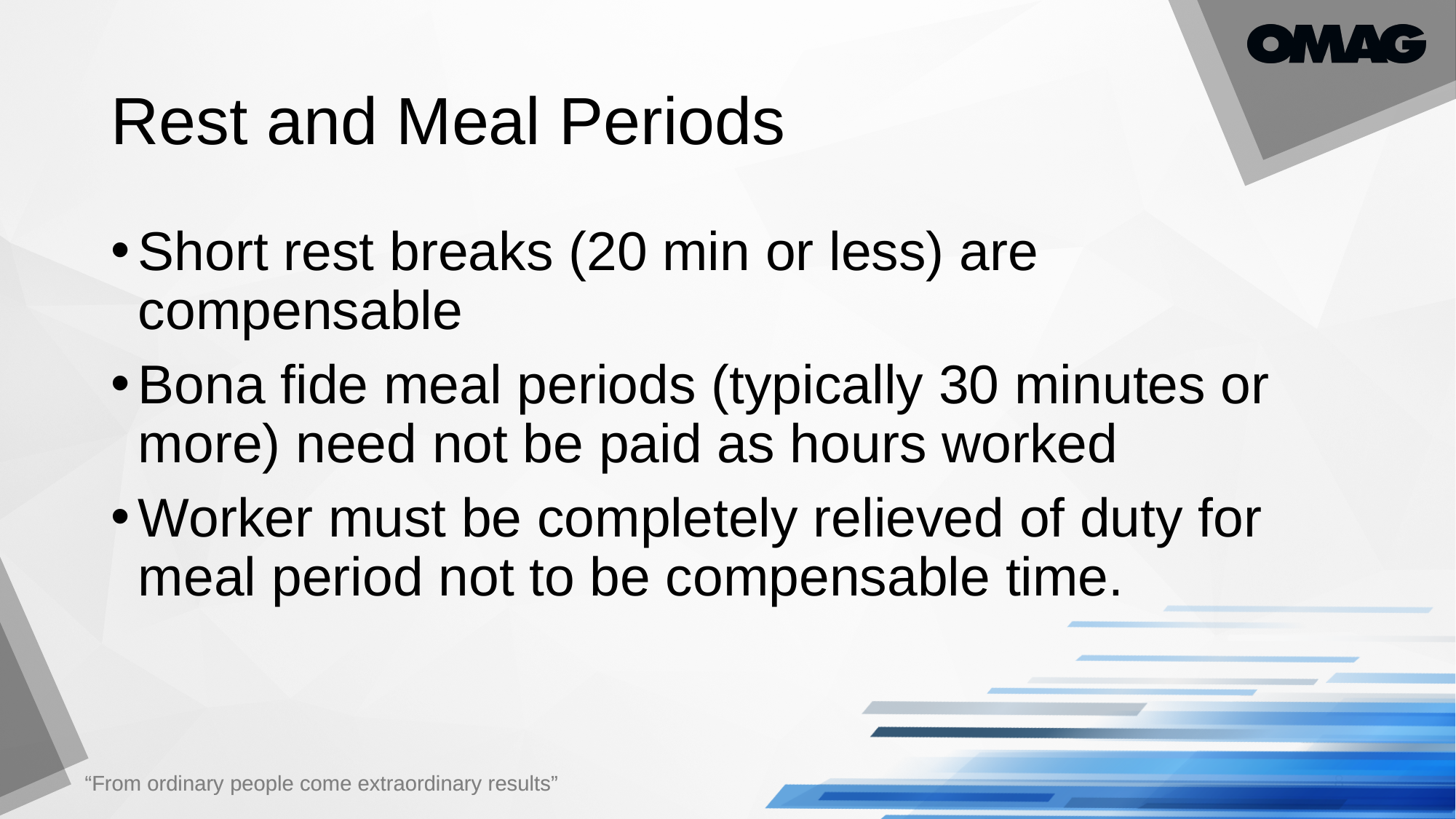

# Rest and Meal Periods
Short rest breaks (20 min or less) are compensable
Bona fide meal periods (typically 30 minutes or more) need not be paid as hours worked
Worker must be completely relieved of duty for meal period not to be compensable time.